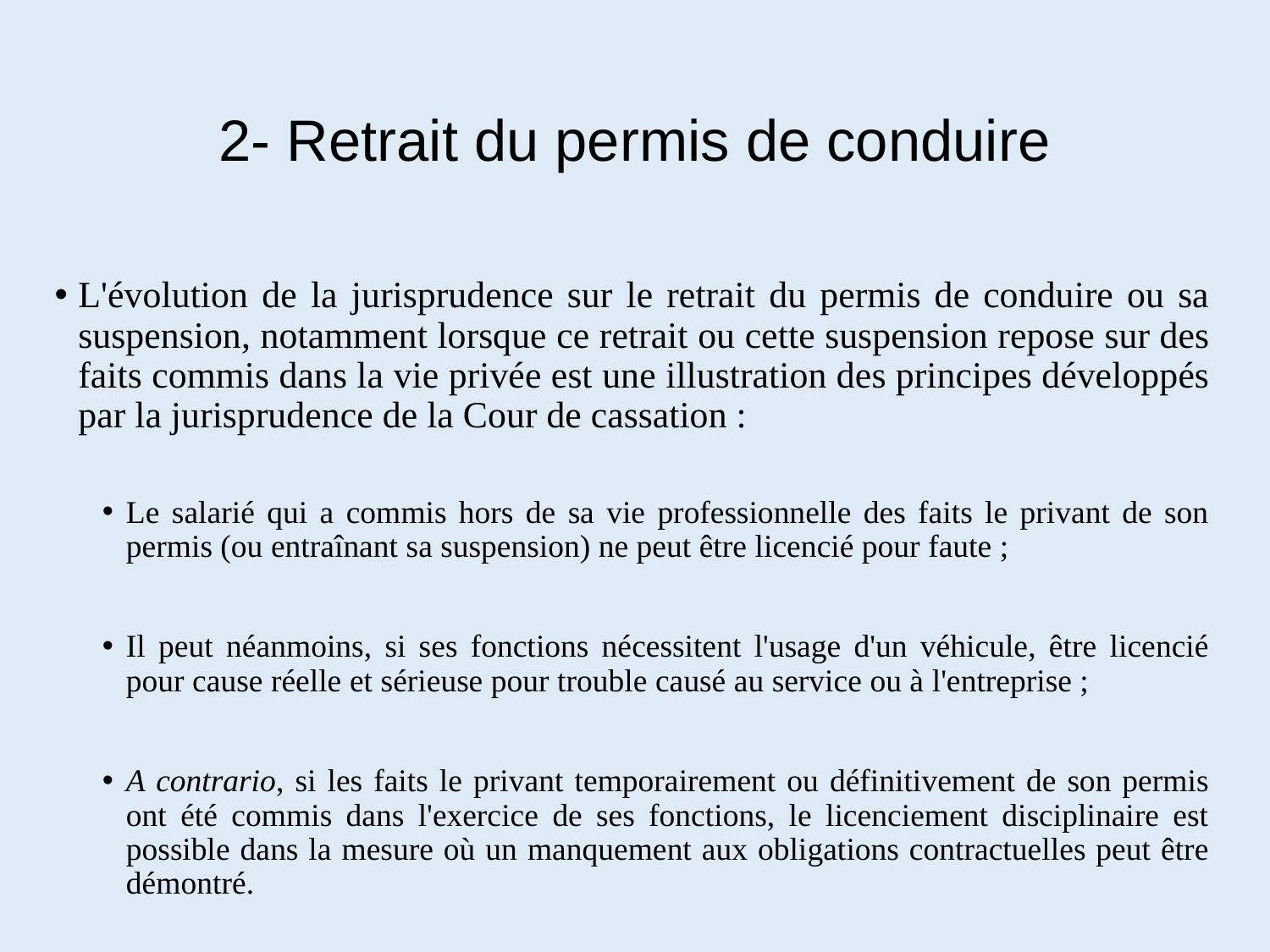

# 2- Retrait du permis de conduire

L'évolution de la jurisprudence sur le retrait du permis de conduire ou sa suspension, notamment lorsque ce retrait ou cette suspension repose sur des faits commis dans la vie privée est une illustration des principes développés par la jurisprudence de la Cour de cassation :

Le salarié qui a commis hors de sa vie professionnelle des faits le privant de son permis (ou entraînant sa suspension) ne peut être licencié pour faute ;

Il peut néanmoins, si ses fonctions nécessitent l'usage d'un véhicule, être licencié pour cause réelle et sérieuse pour trouble causé au service ou à l'entreprise ;

A contrario, si les faits le privant temporairement ou définitivement de son permis ont été commis dans l'exercice de ses fonctions, le licenciement disciplinaire est possible dans la mesure où un manquement aux obligations contractuelles peut être démontré.